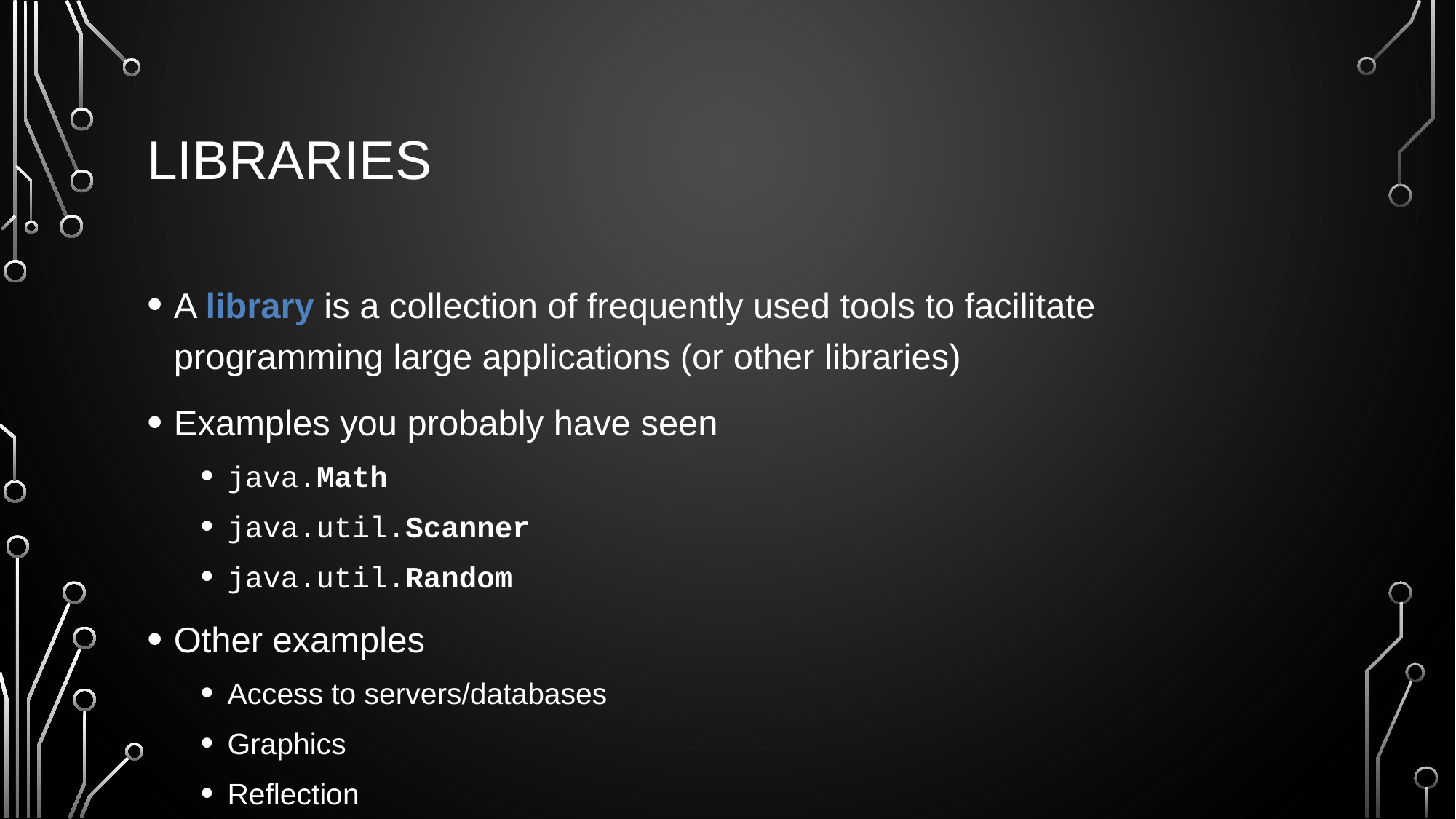

# Libraries
A library is a collection of frequently used tools to facilitate programming large applications (or other libraries)
Examples you probably have seen
java.Math
java.util.Scanner
java.util.Random
Other examples
Access to servers/databases
Graphics
Reflection